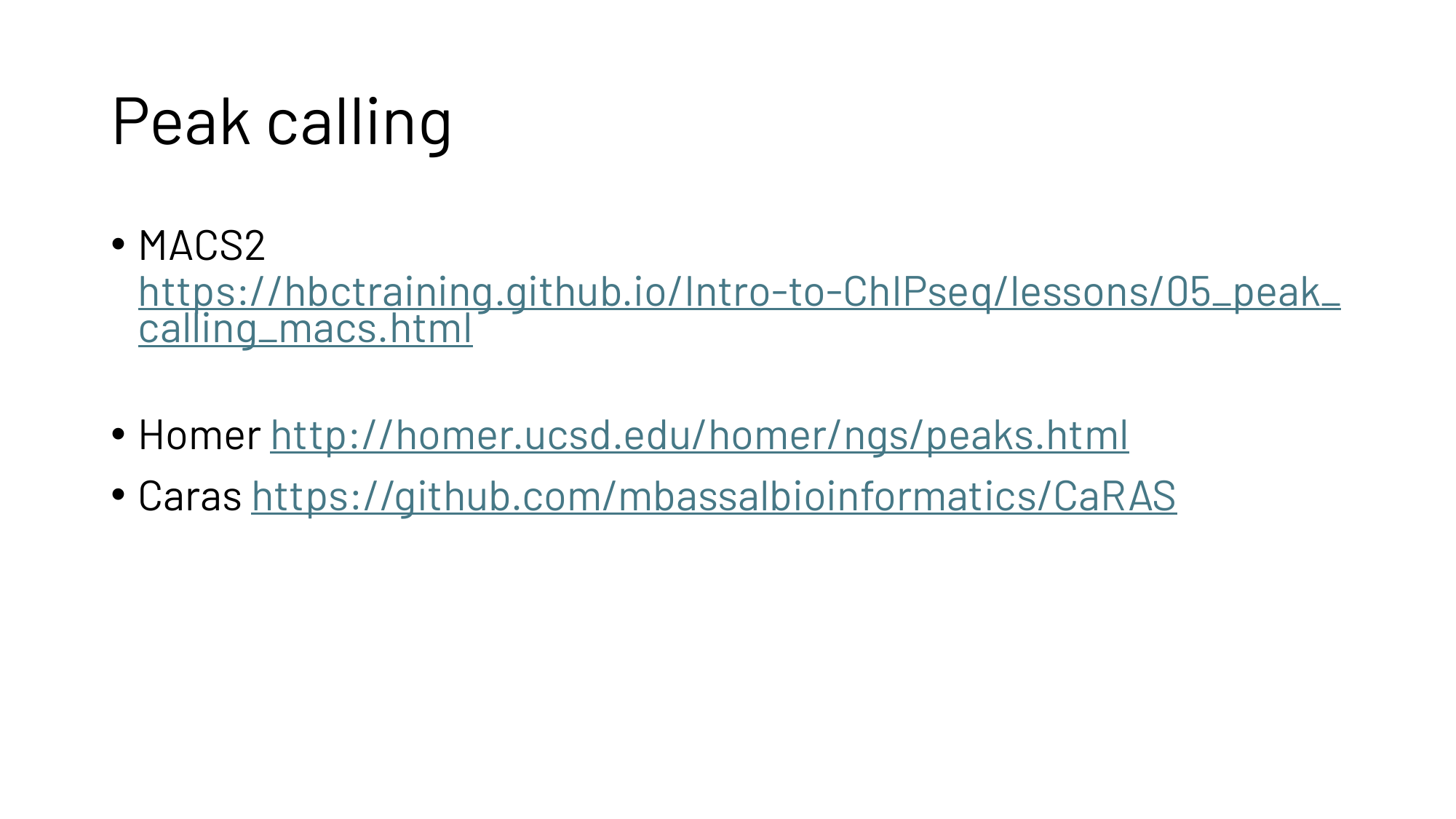

# Peak calling
MACS2 https://hbctraining.github.io/Intro-to-ChIPseq/lessons/05_peak_calling_macs.html
Homer http://homer.ucsd.edu/homer/ngs/peaks.html
Caras https://github.com/mbassalbioinformatics/CaRAS